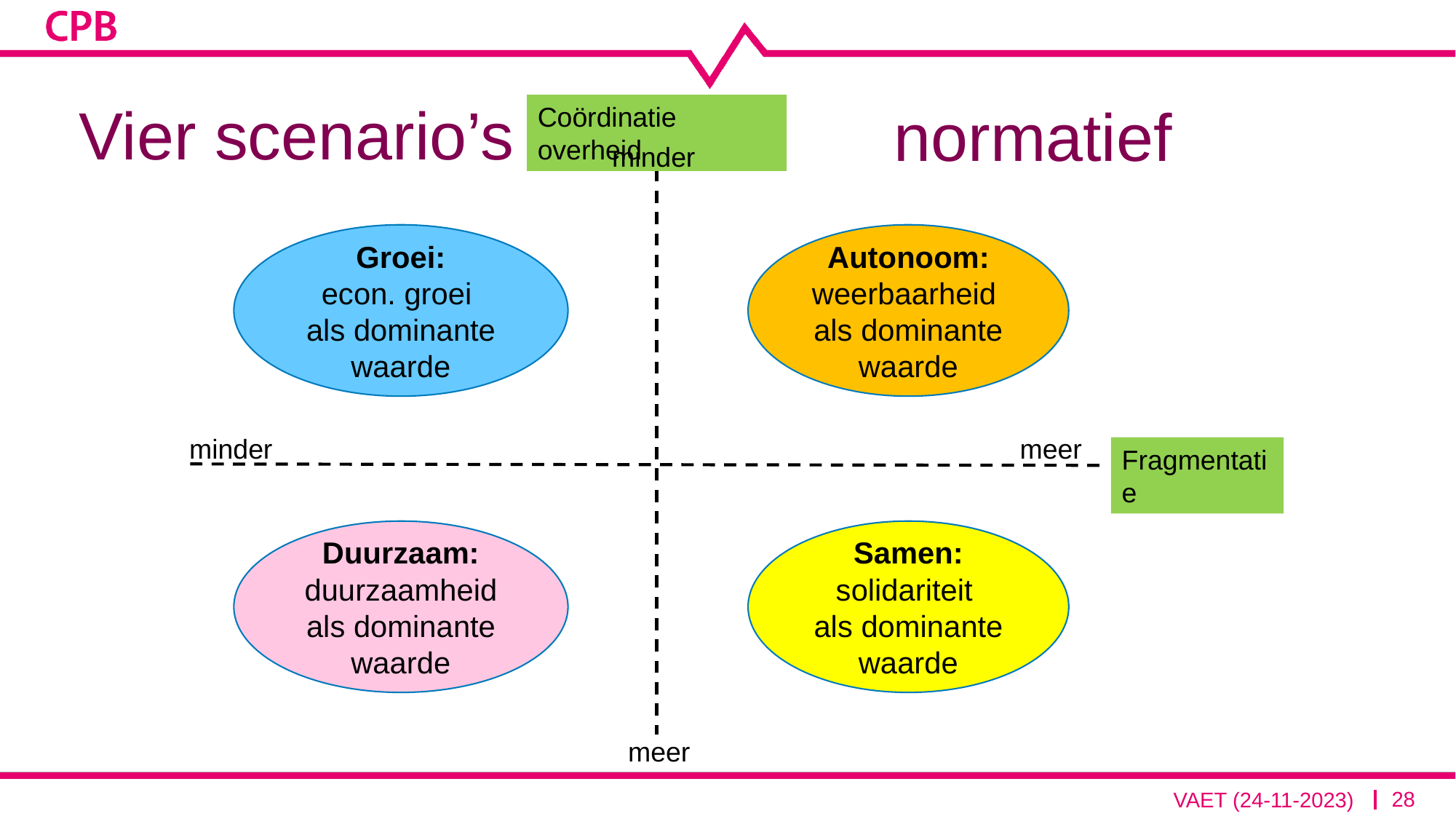

# Vier scenario’s
normatief
Coördinatie overheid
minder
Groei:
econ. groei
als dominante waarde
Autonoom:
weerbaarheid
als dominante waarde
minder
meer
Fragmentatie
Duurzaam:
duurzaamheid als dominante waarde
Samen:
solidariteit
als dominante waarde
meer
28
VAET (24-11-2023)